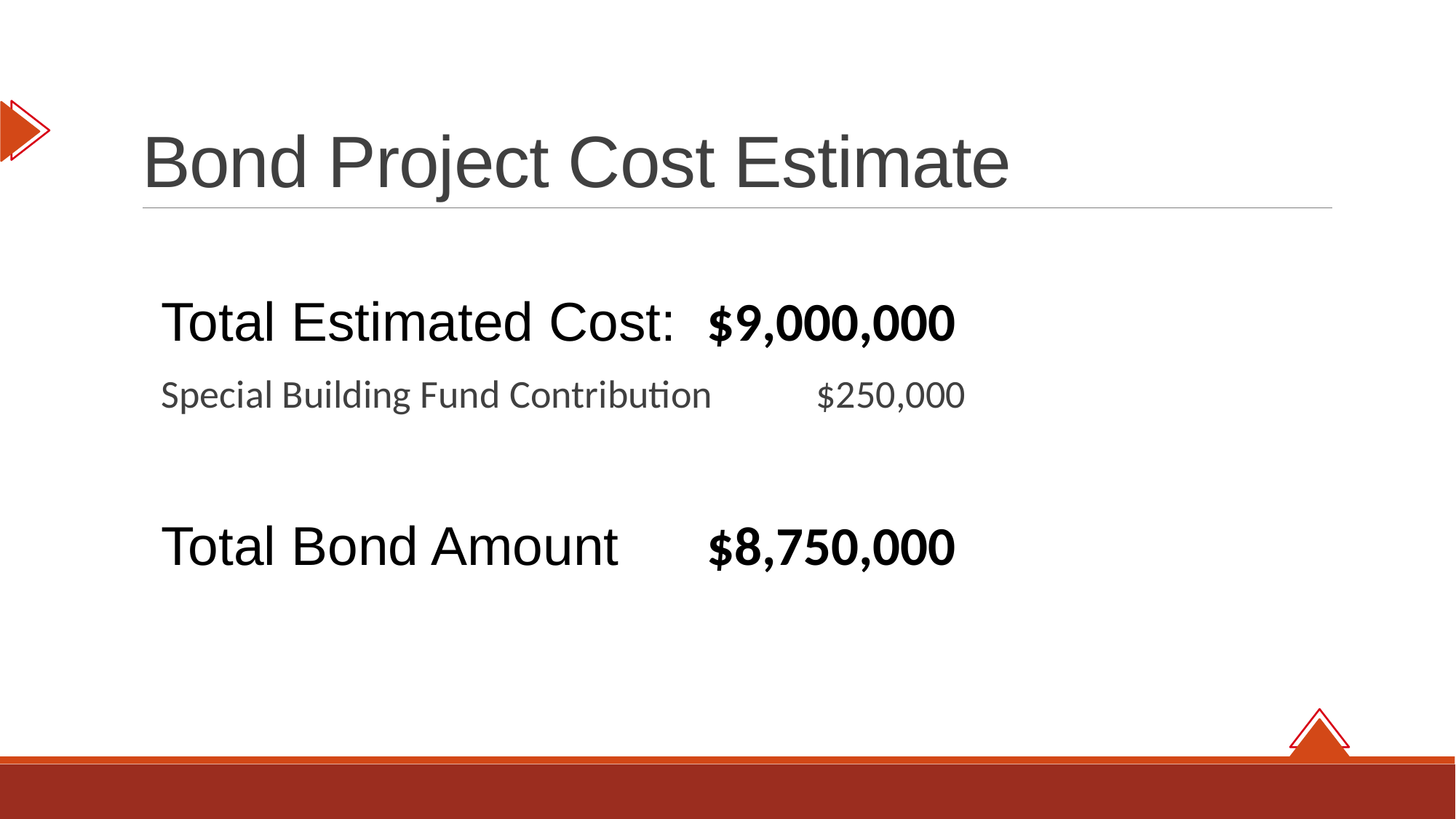

# Bond Project Cost Estimate
Total Estimated Cost:	$9,000,000
Special Building Fund Contribution	$250,000

Total Bond Amount	$8,750,000